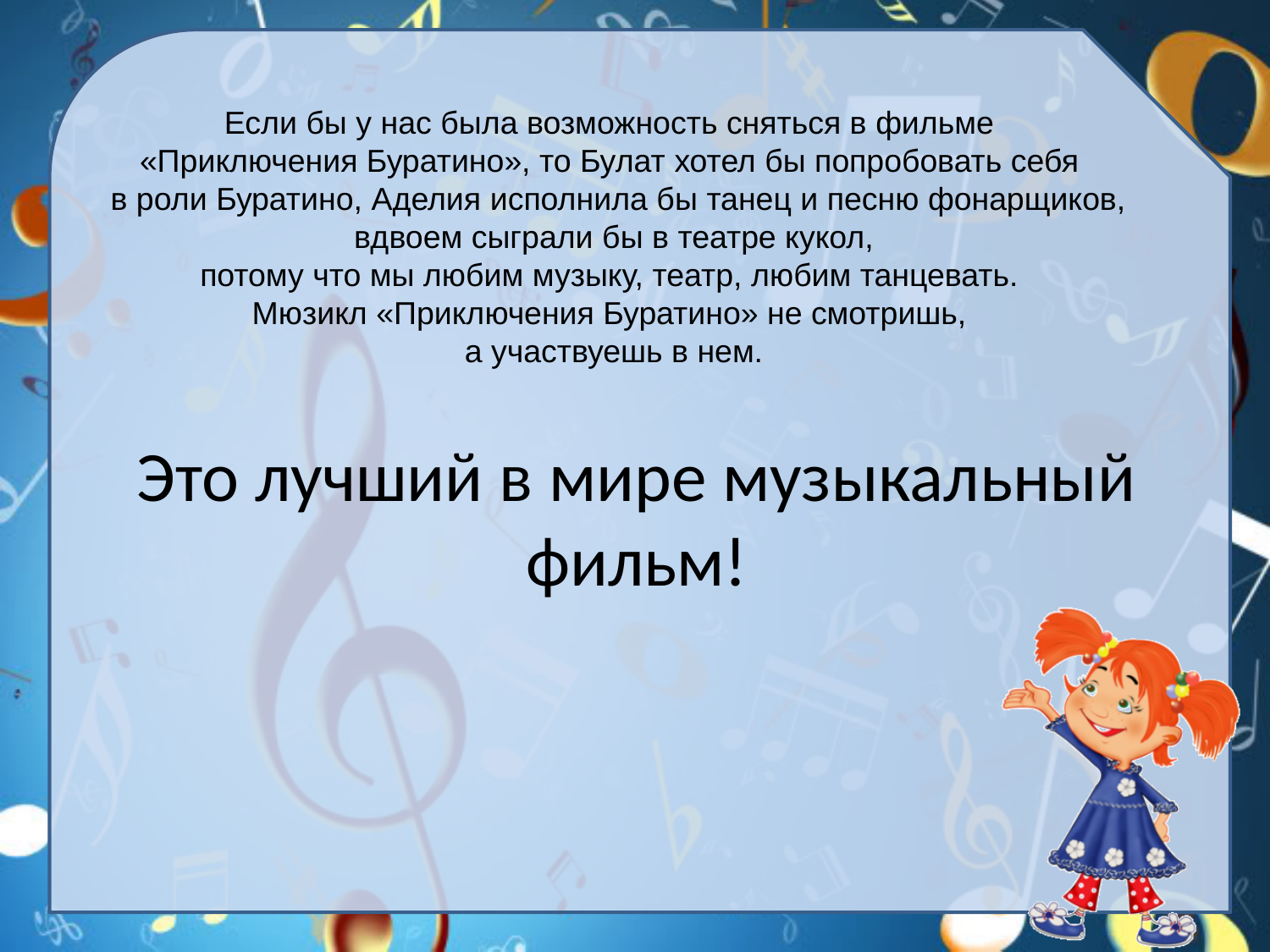

Если бы у нас была возможность сняться в фильме
«Приключения Буратино», то Булат хотел бы попробовать себя
 в роли Буратино, Аделия исполнила бы танец и песню фонарщиков,
вдвоем сыграли бы в театре кукол,
потому что мы любим музыку, театр, любим танцевать.
Мюзикл «Приключения Буратино» не смотришь,
а участвуешь в нем.
Это лучший в мире музыкальный фильм!